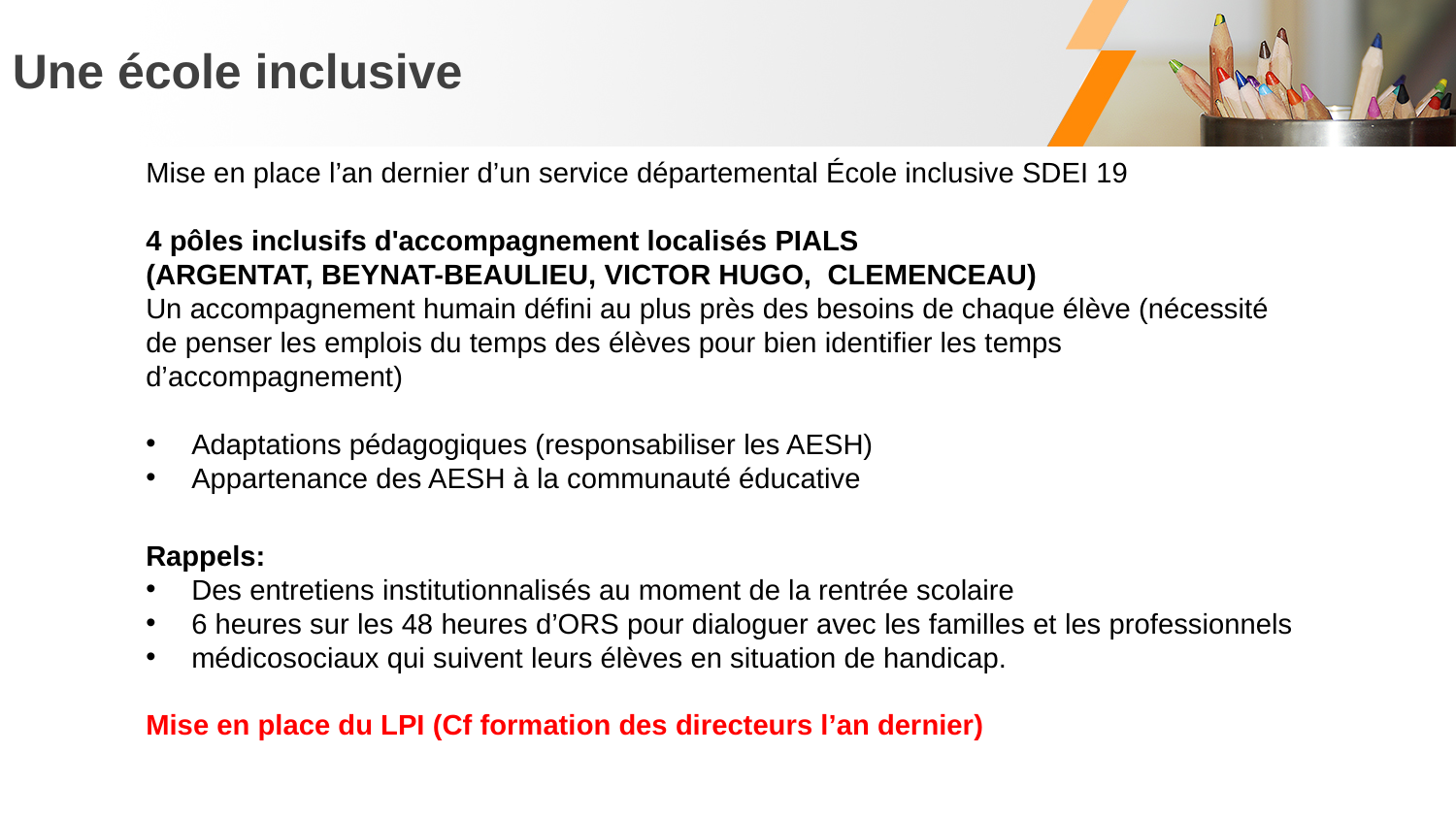

# Une école inclusive
Mise en place l’an dernier d’un service départemental École inclusive SDEI 19

4 pôles inclusifs d'accompagnement localisés PIALS
(ARGENTAT, BEYNAT-BEAULIEU, VICTOR HUGO,  CLEMENCEAU)
Un accompagnement humain défini au plus près des besoins de chaque élève (nécessité
de penser les emplois du temps des élèves pour bien identifier les temps
d’accompagnement)

Adaptations pédagogiques (responsabiliser les AESH)
Appartenance des AESH à la communauté éducative

Rappels:
Des entretiens institutionnalisés au moment de la rentrée scolaire
6 heures sur les 48 heures d’ORS pour dialoguer avec les familles et les professionnels
médicosociaux qui suivent leurs élèves en situation de handicap.

Mise en place du LPI (Cf formation des directeurs l’an dernier)